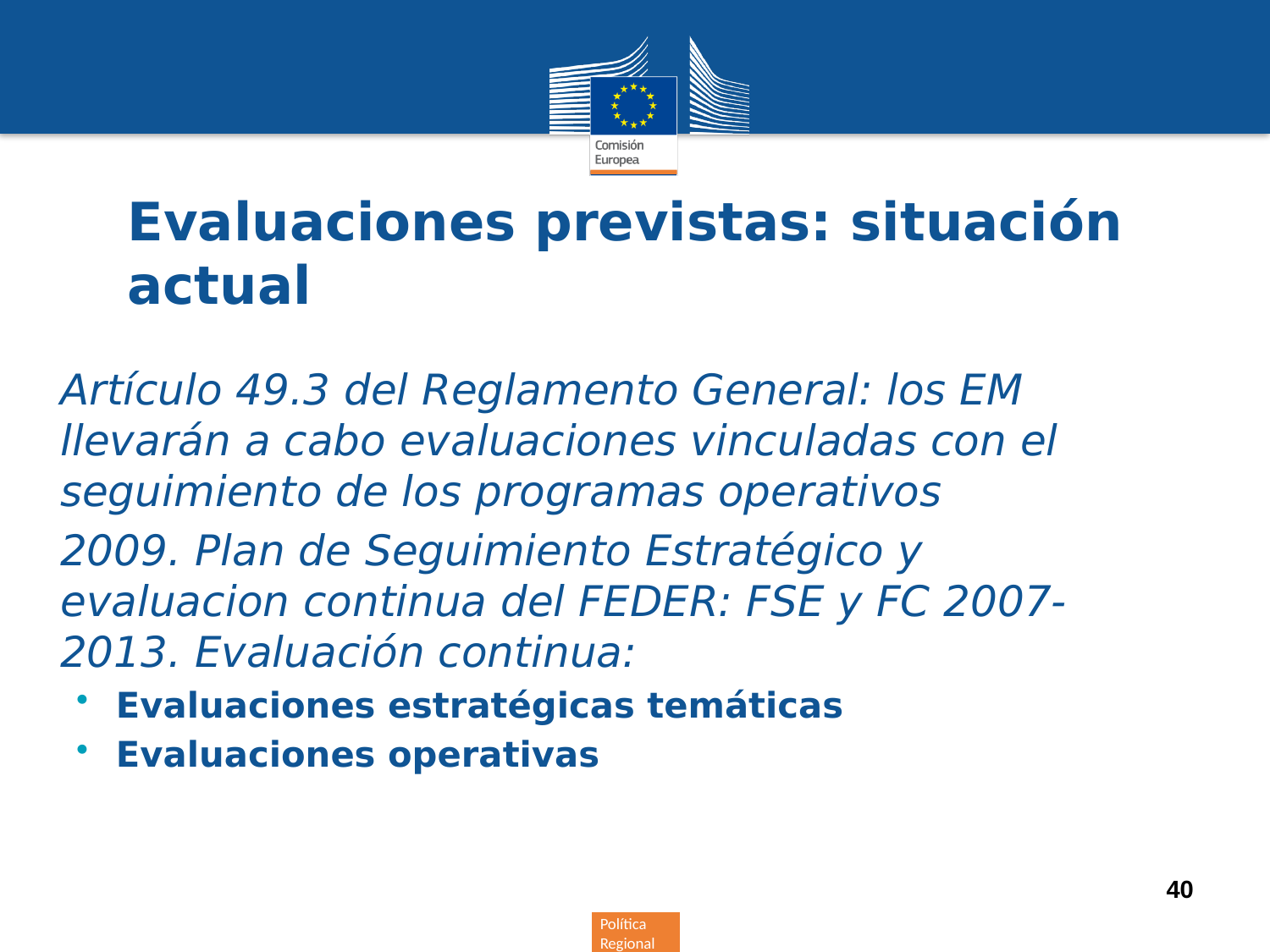

# Evaluaciones previstas: situación actual
Artículo 49.3 del Reglamento General: los EM llevarán a cabo evaluaciones vinculadas con el seguimiento de los programas operativos
2009. Plan de Seguimiento Estratégico y evaluacion continua del FEDER: FSE y FC 2007-2013. Evaluación continua:
Evaluaciones estratégicas temáticas
Evaluaciones operativas

40